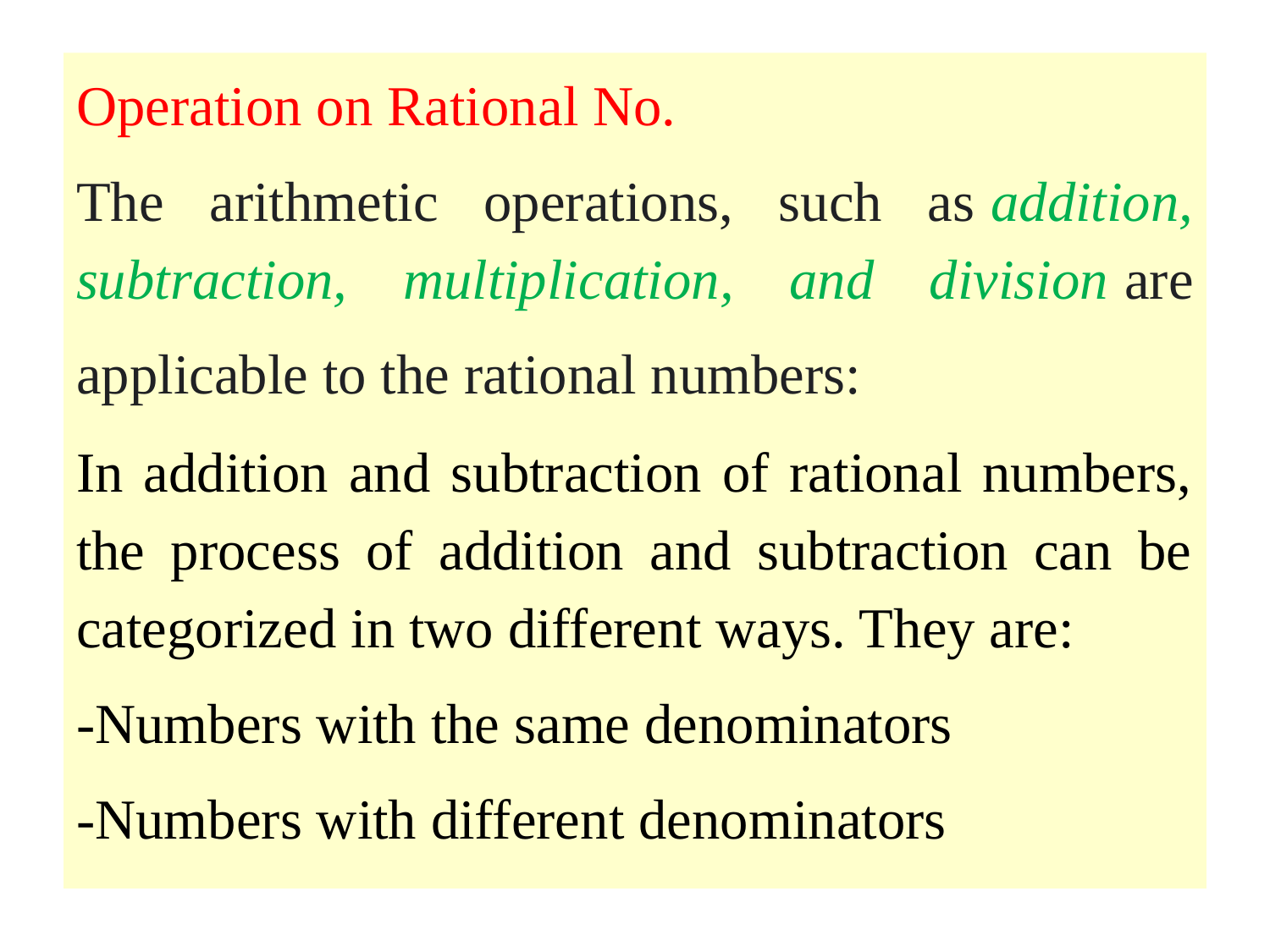

Operation on Rational No.
The arithmetic operations, such as addition, subtraction, multiplication, and division are applicable to the rational numbers:
In addition and subtraction of rational numbers, the process of addition and subtraction can be categorized in two different ways. They are:
-Numbers with the same denominators
-Numbers with different denominators